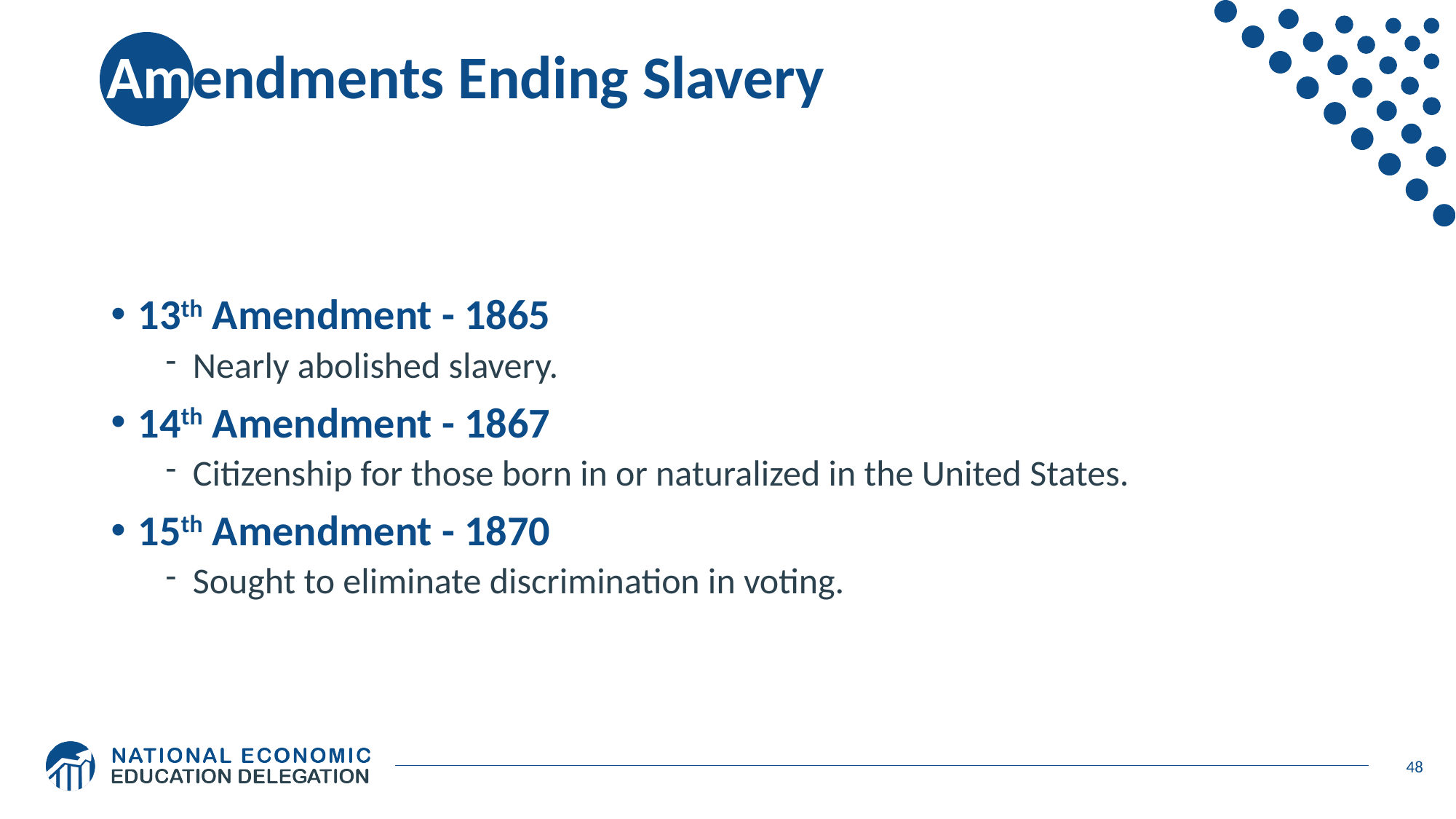

# Amendments Ending Slavery
13th Amendment - 1865
Nearly abolished slavery.
14th Amendment - 1867
Citizenship for those born in or naturalized in the United States.
15th Amendment - 1870
Sought to eliminate discrimination in voting.
48